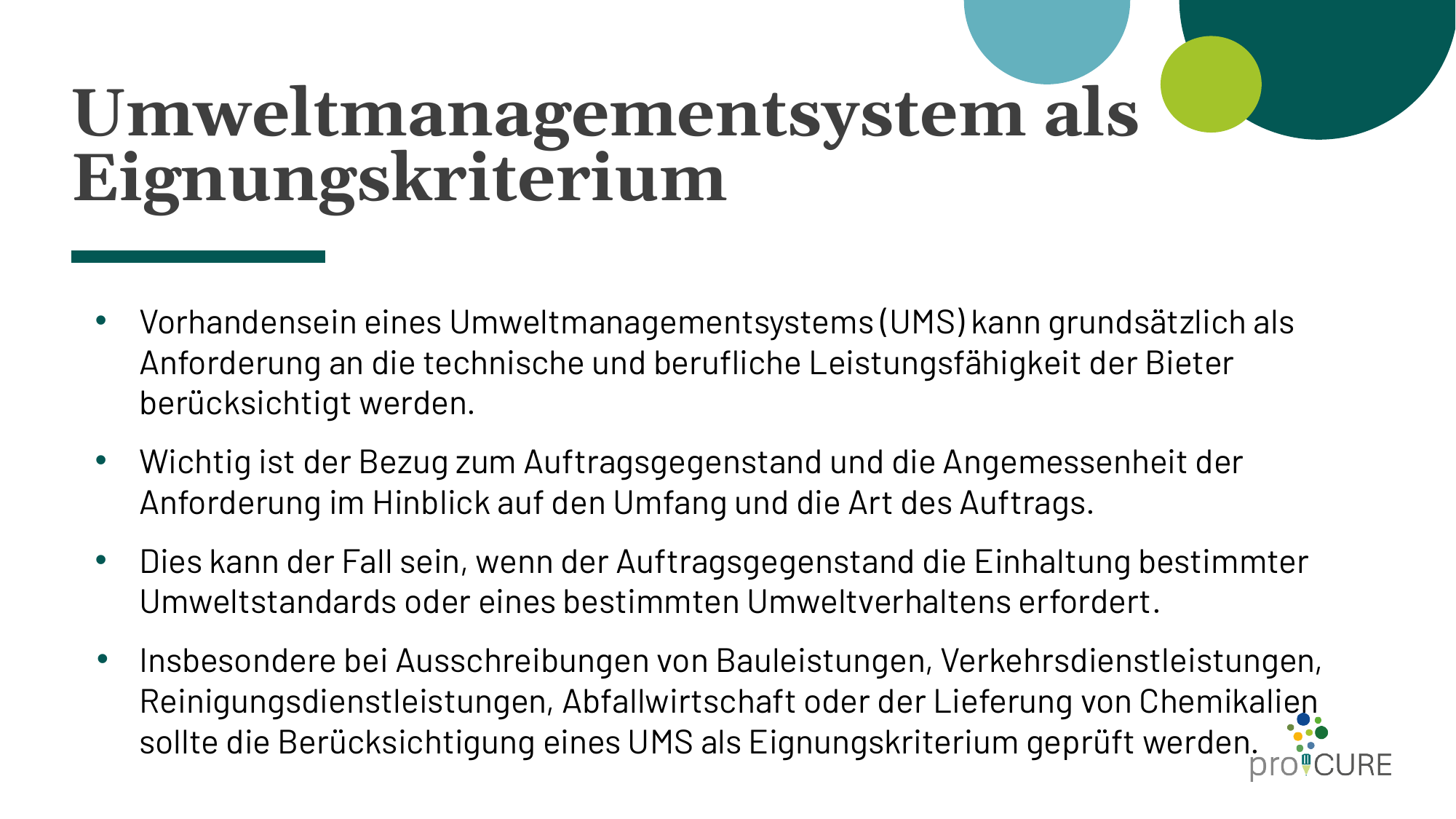

# Umweltmanagementsystem als Eignungskriterium
Vorhandensein eines Umweltmanagementsystems (UMS) kann grundsätzlich als Anforderung an die technische und berufliche Leistungsfähigkeit der Bieter berücksichtigt werden.
Wichtig ist der Bezug zum Auftragsgegenstand und die Angemessenheit der Anforderung im Hinblick auf den Umfang und die Art des Auftrags.
Dies kann der Fall sein, wenn der Auftragsgegenstand die Einhaltung bestimmter Umweltstandards oder eines bestimmten Umweltverhaltens erfordert.
Insbesondere bei Ausschreibungen von Bauleistungen, Verkehrsdienstleistungen, Reinigungsdienstleistungen, Abfallwirtschaft oder der Lieferung von Chemikalien sollte die Berücksichtigung eines UMS als Eignungskriterium geprüft werden.